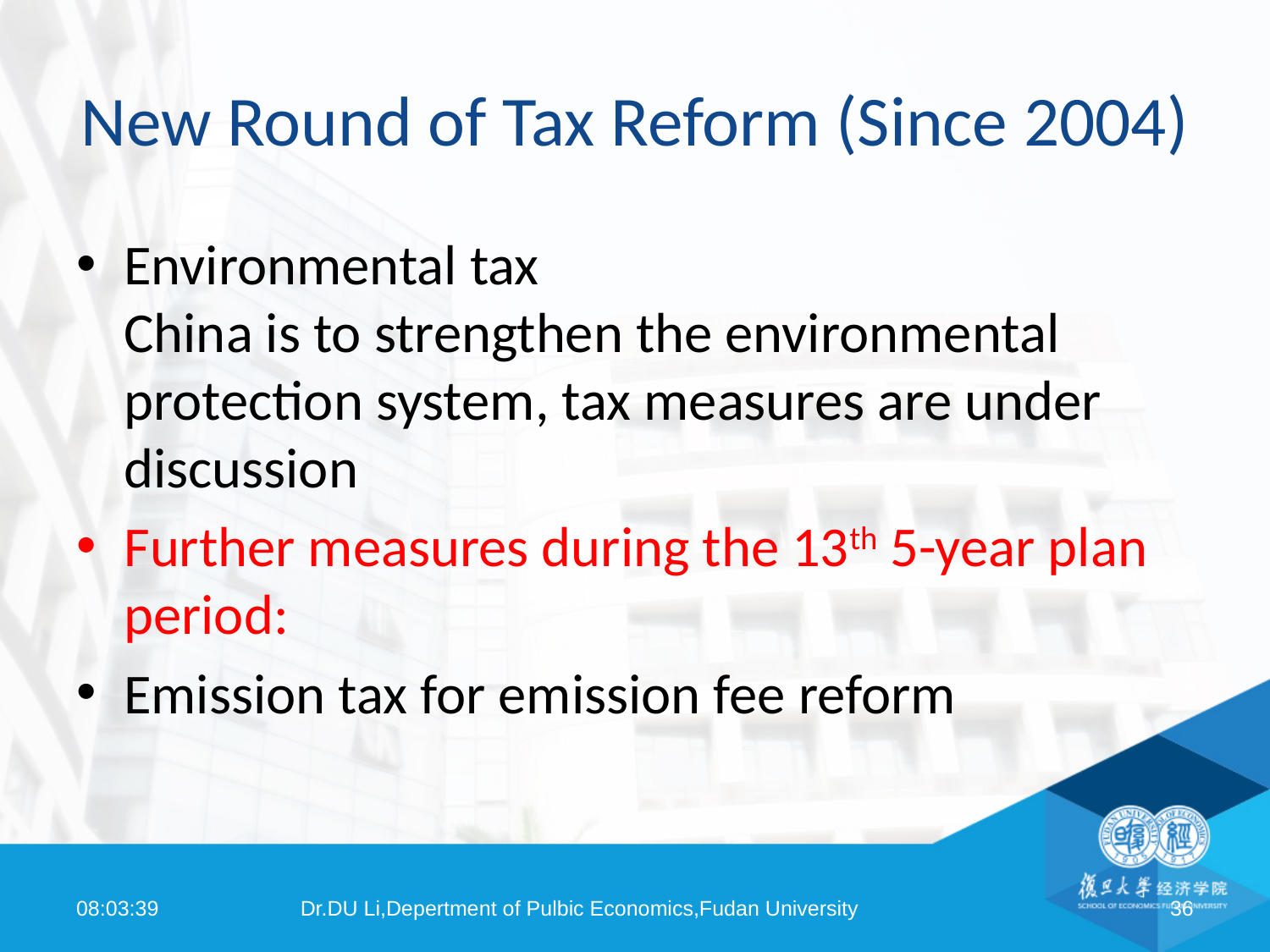

# New Round of Tax Reform (Since 2004)
Environmental tax
China is to strengthen the environmental protection system, tax measures are under discussion
Further measures during the 13th 5-year plan period:
Emission tax for emission fee reform
08:03:39
Dr.DU Li,Depertment of Pulbic Economics,Fudan University
36